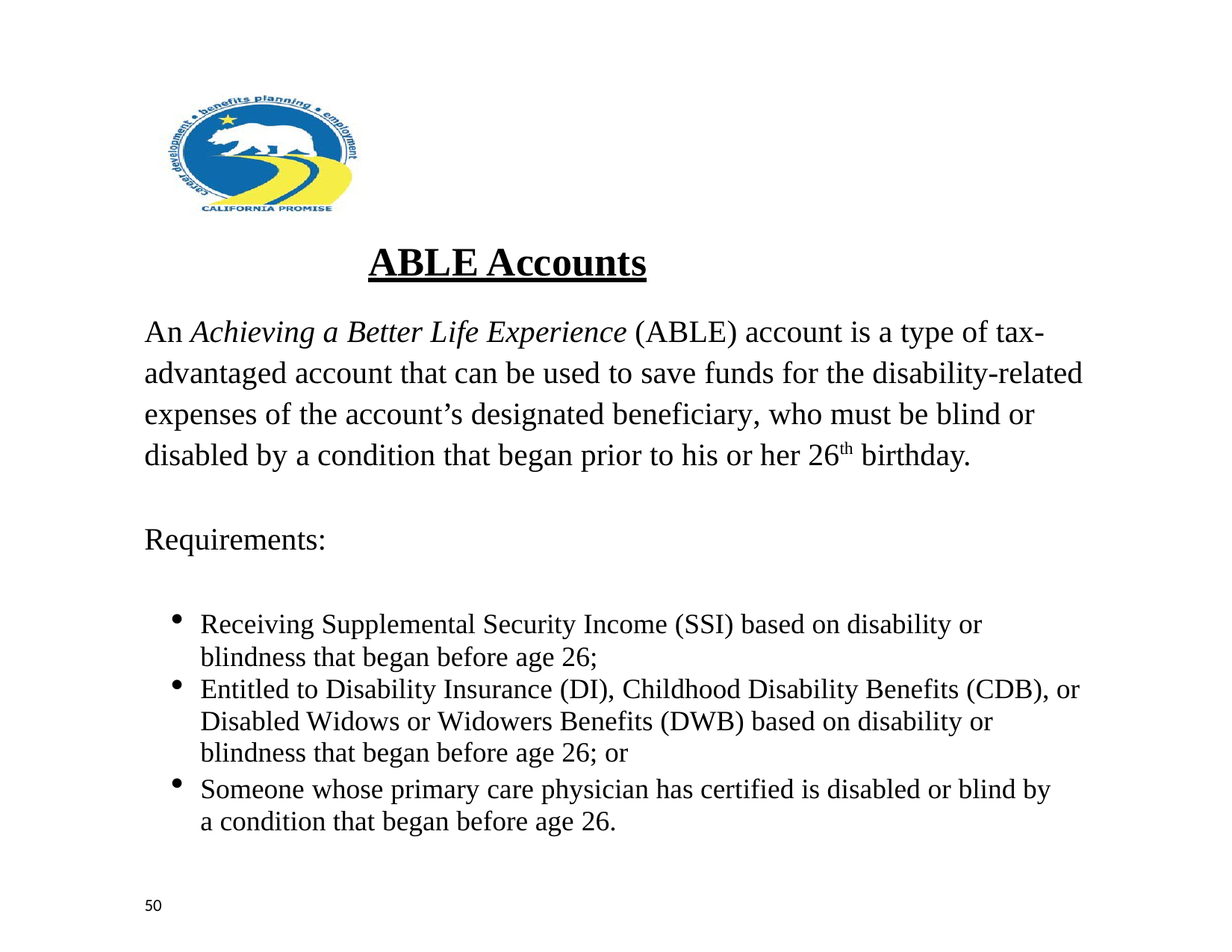

ABLE Accounts
An Achieving a Better Life Experience (ABLE) account is a type of tax-advantaged account that can be used to save funds for the disability-related expenses of the account’s designated beneficiary, who must be blind or disabled by a condition that began prior to his or her 26th birthday.

Requirements:

Receiving Supplemental Security Income (SSI) based on disability or blindness that began before age 26;
Entitled to Disability Insurance (DI), Childhood Disability Benefits (CDB), or Disabled Widows or Widowers Benefits (DWB) based on disability or blindness that began before age 26; or
Someone whose primary care physician has certified is disabled or blind by a condition that began before age 26.
50